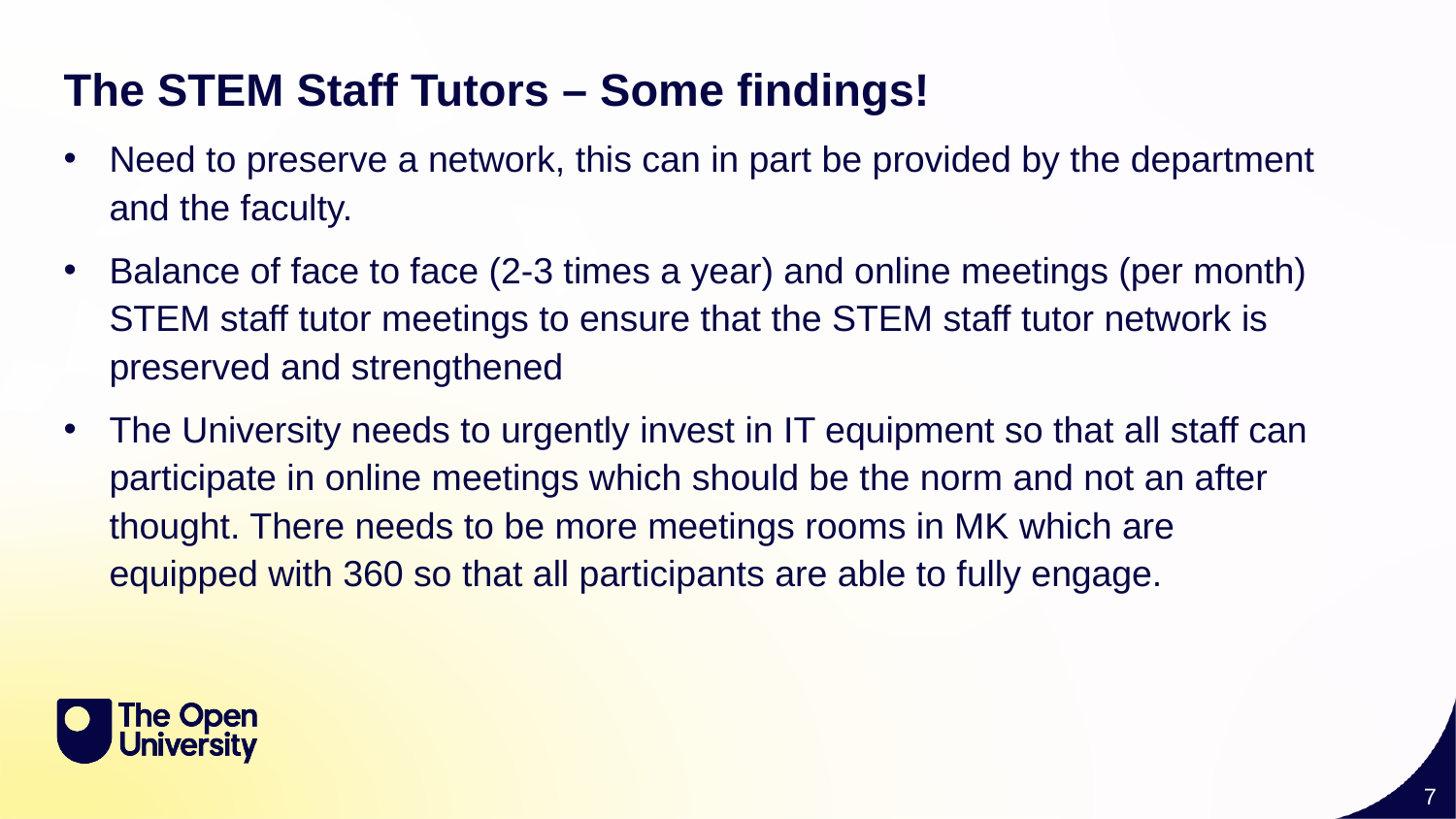

The STEM Staff Tutors – Some findings!

Need to preserve a network, this can in part be provided by the department and the faculty.
Balance of face to face (2-3 times a year) and online meetings (per month) STEM staff tutor meetings to ensure that the STEM staff tutor network is preserved and strengthened
The University needs to urgently invest in IT equipment so that all staff can participate in online meetings which should be the norm and not an after thought. There needs to be more meetings rooms in MK which are equipped with 360 so that all participants are able to fully engage.